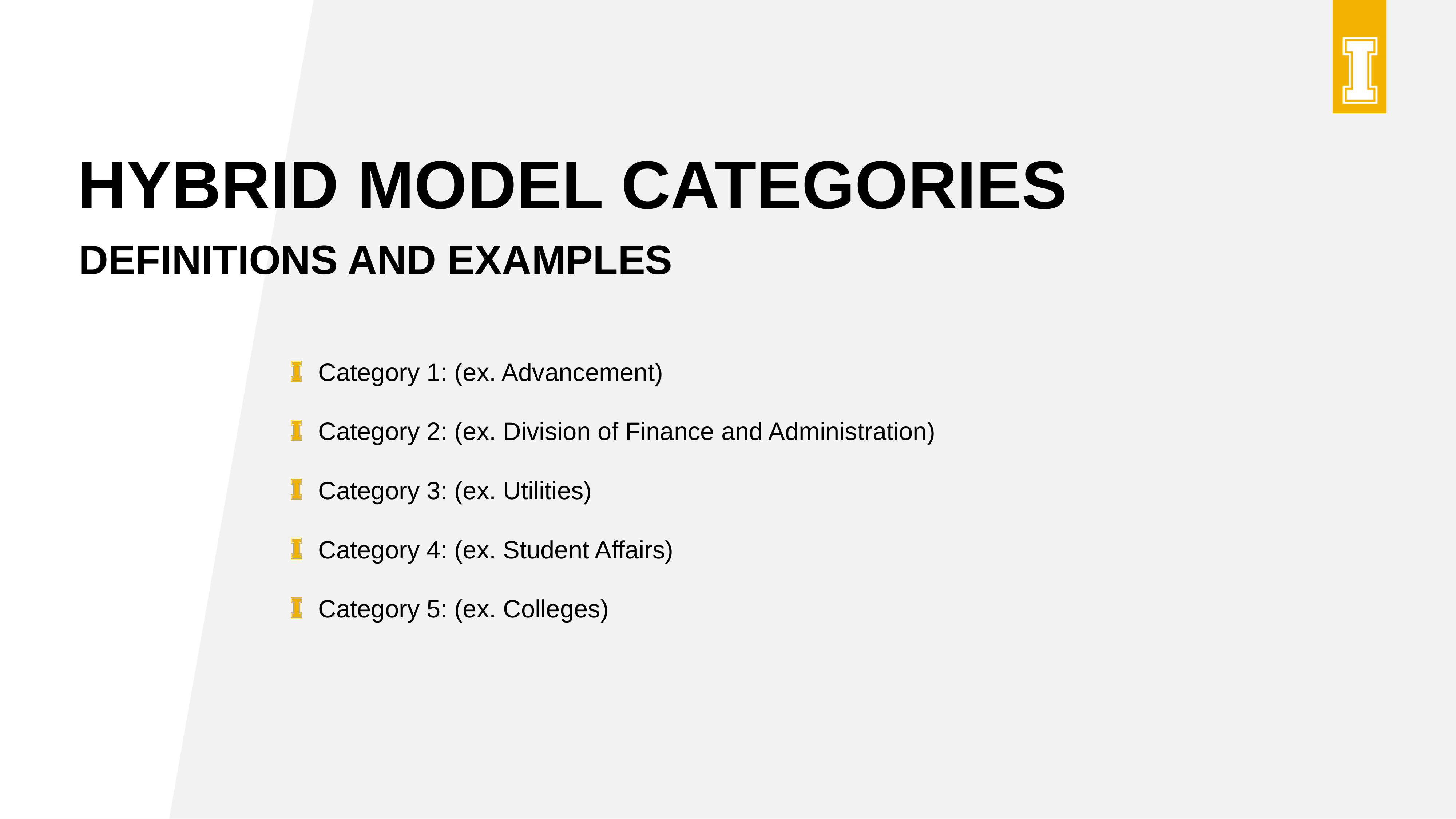

# Hybrid model Categories
Definitions and examples
Category 1: (ex. Advancement)
Category 2: (ex. Division of Finance and Administration)
Category 3: (ex. Utilities)
Category 4: (ex. Student Affairs)
Category 5: (ex. Colleges)